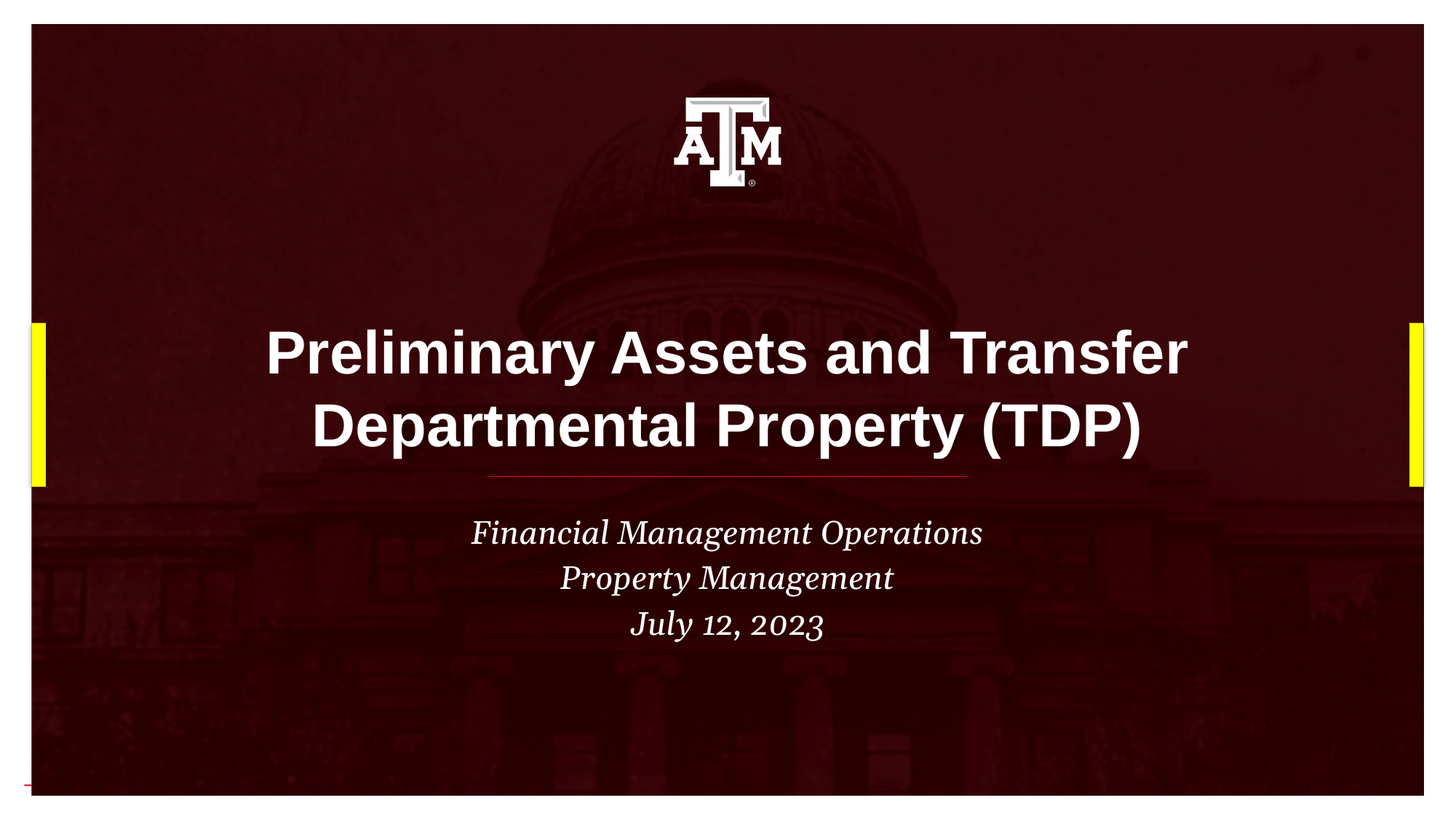

# Preliminary Assets and Transfer Departmental Property (TDP)
Financial Management Operations
Property Management
July 12, 2023